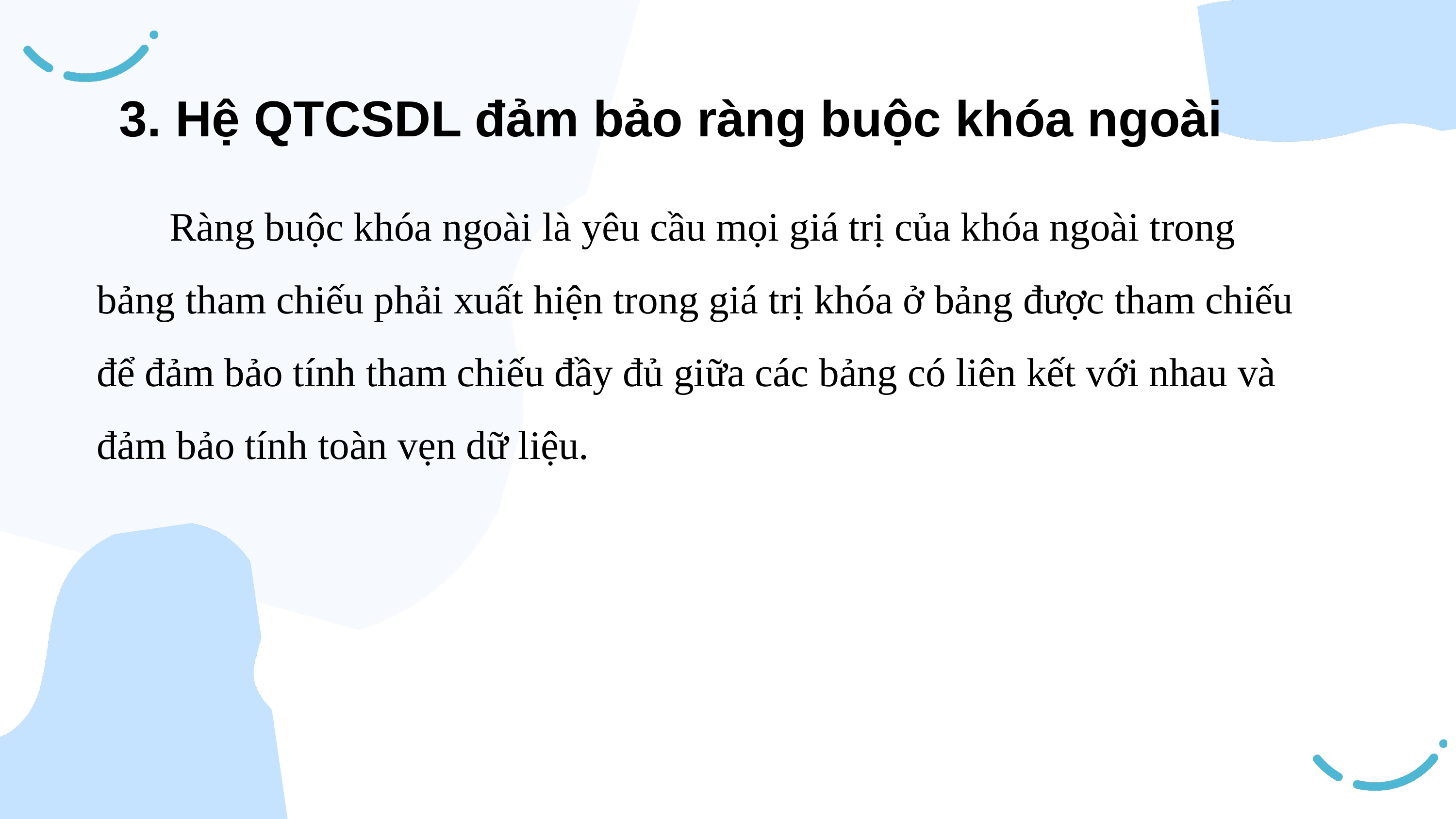

3. Hệ QTCSDL đảm bảo ràng buộc khóa ngoài
	Ràng buộc khóa ngoài là yêu cầu mọi giá trị của khóa ngoài trong bảng tham chiếu phải xuất hiện trong giá trị khóa ở bảng được tham chiếu để đảm bảo tính tham chiếu đầy đủ giữa các bảng có liên kết với nhau và đảm bảo tính toàn vẹn dữ liệu.